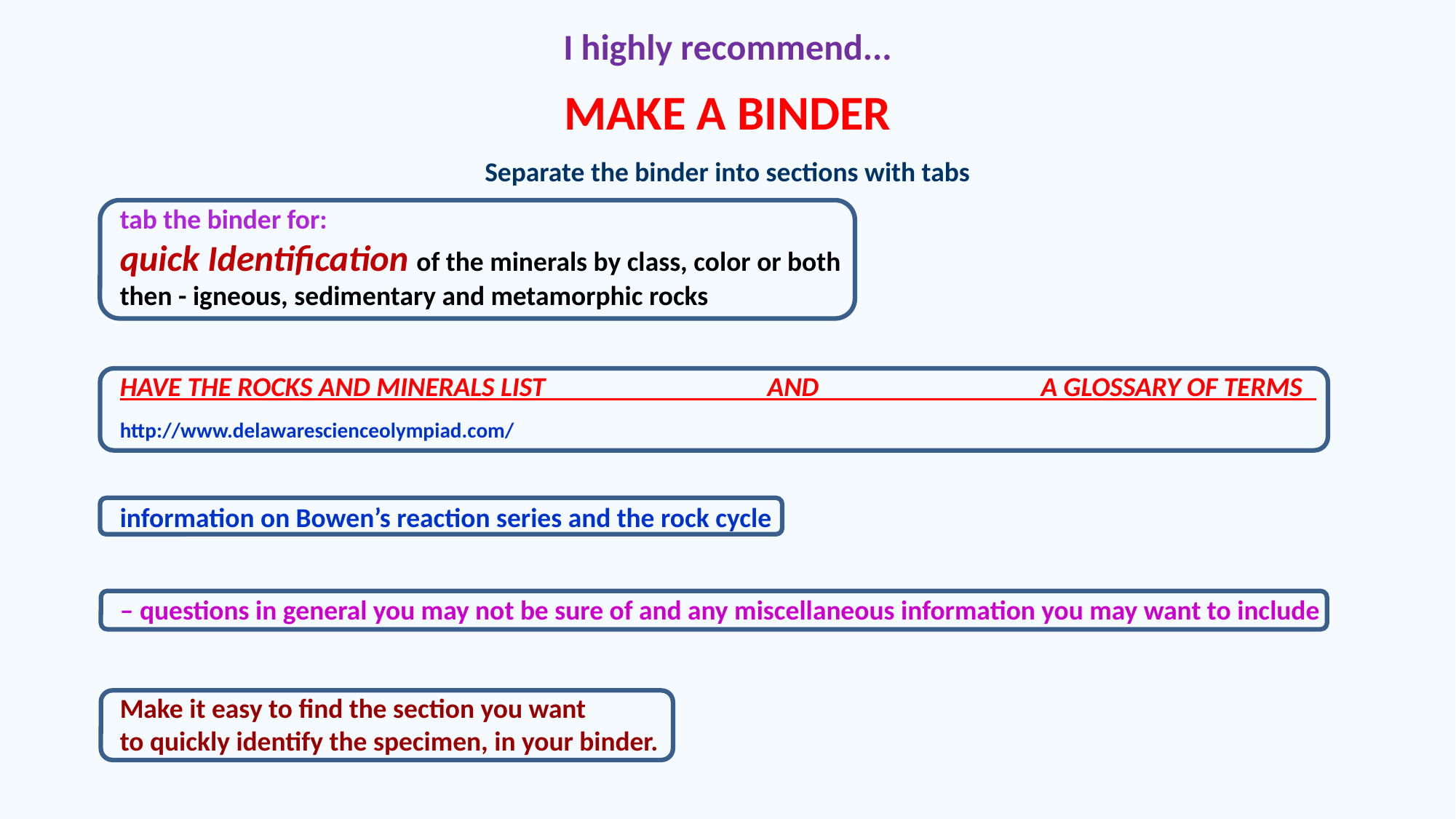

I highly recommend...

MAKE A BINDER

Separate the binder into sections with tabs

tab the binder for:
quick Identification of the minerals by class, color or both
then - igneous, sedimentary and metamorphic rocks

HAVE THE ROCKS AND MINERALS LIST                                    AND                                    A GLOSSARY OF TERMS

http://www.delawarescienceolympiad.com/

information on Bowen’s reaction series and the rock cycle

– questions in general you may not be sure of and any miscellaneous information you may want to include

Make it easy to find the section you want
to quickly identify the specimen, in your binder.